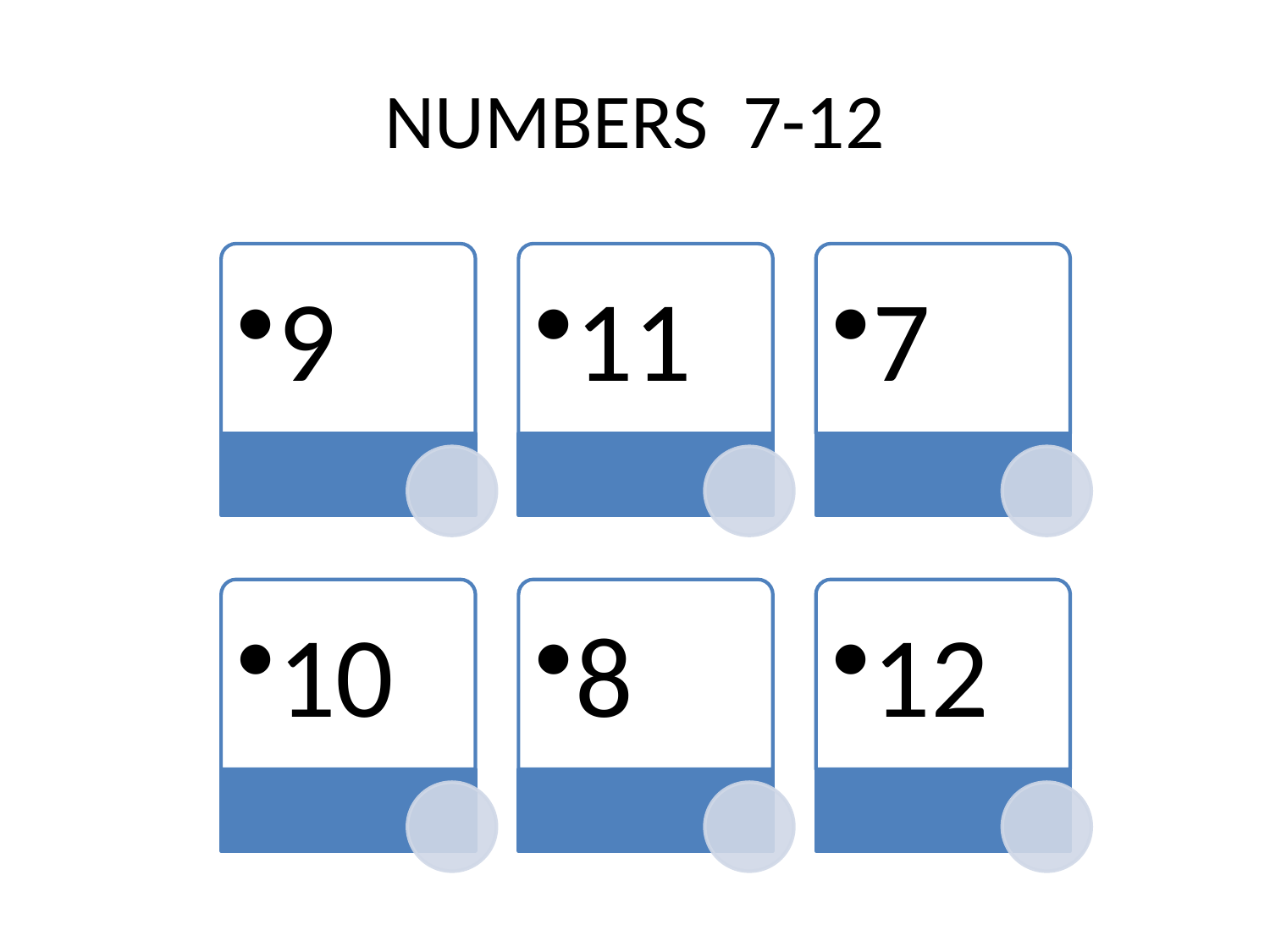

# NUMBERS  7-12

9

11

7

10

8

12